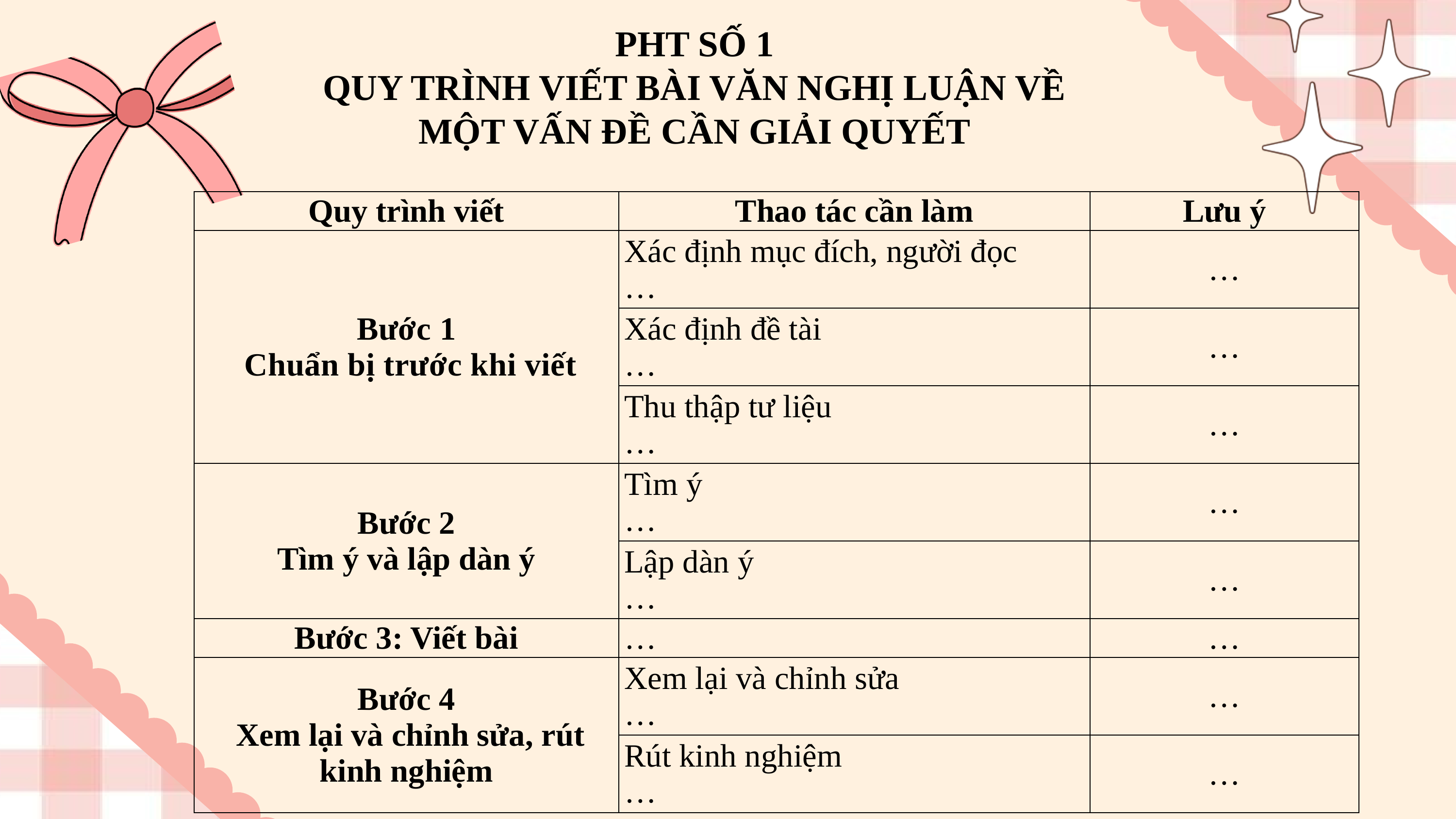

PHT SỐ 1
QUY TRÌNH VIẾT BÀI VĂN NGHỊ LUẬN VỀ MỘT VẤN ĐỀ CẦN GIẢI QUYẾT

| Quy trình viết | Thao tác cần làm | Lưu ý |
| --- | --- | --- |
| Bước 1 Chuẩn bị trước khi viết | Xác định mục đích, người đọc … | … |
|  | Xác định đề tài … | … |
|  | Thu thập tư liệu … | … |
| Bước 2 Tìm ý và lập dàn ý | Tìm ý … | … |
|  | Lập dàn ý … | … |
| Bước 3: Viết bài | … | … |
| Bước 4 Xem lại và chỉnh sửa, rút kinh nghiệm | Xem lại và chỉnh sửa … | … |
|  | Rút kinh nghiệm … | … |